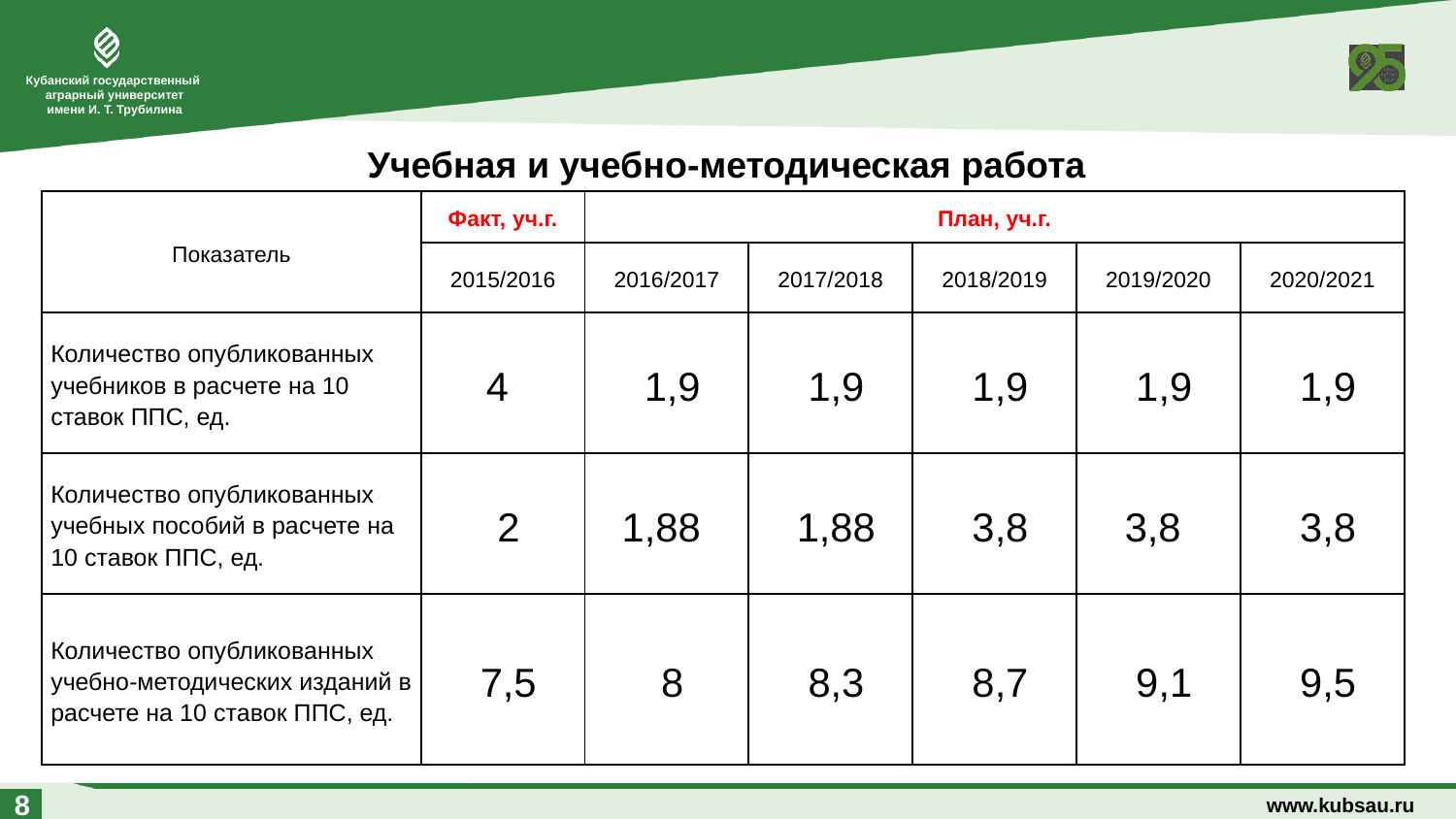

Учебная и учебно-методическая работа
| Показатель | Факт, уч.г. | План, уч.г. |  |  |  |  |
| --- | --- | --- | --- | --- | --- | --- |
|  | 2015/2016 | 2016/2017 | 2017/2018 | 2018/2019 | 2019/2020 | 2020/2021 |
| Количество опубликованных учебников в расчете на 10 ставок ППС, ед. | 4 | 1,9 | 1,9 | 1,9 | 1,9 | 1,9 |
| Количество опубликованных учебных пособий в расчете на 10 ставок ППС, ед. | 2 | 1,88 | 1,88 | 3,8 | 3,8 | 3,8 |
| Количество опубликованных учебно-методических изданий в расчете на 10 ставок ППС, ед. | 7,5 | 8 | 8,3 | 8,7 | 9,1 | 9,5 |
www.kubsau.ru
8